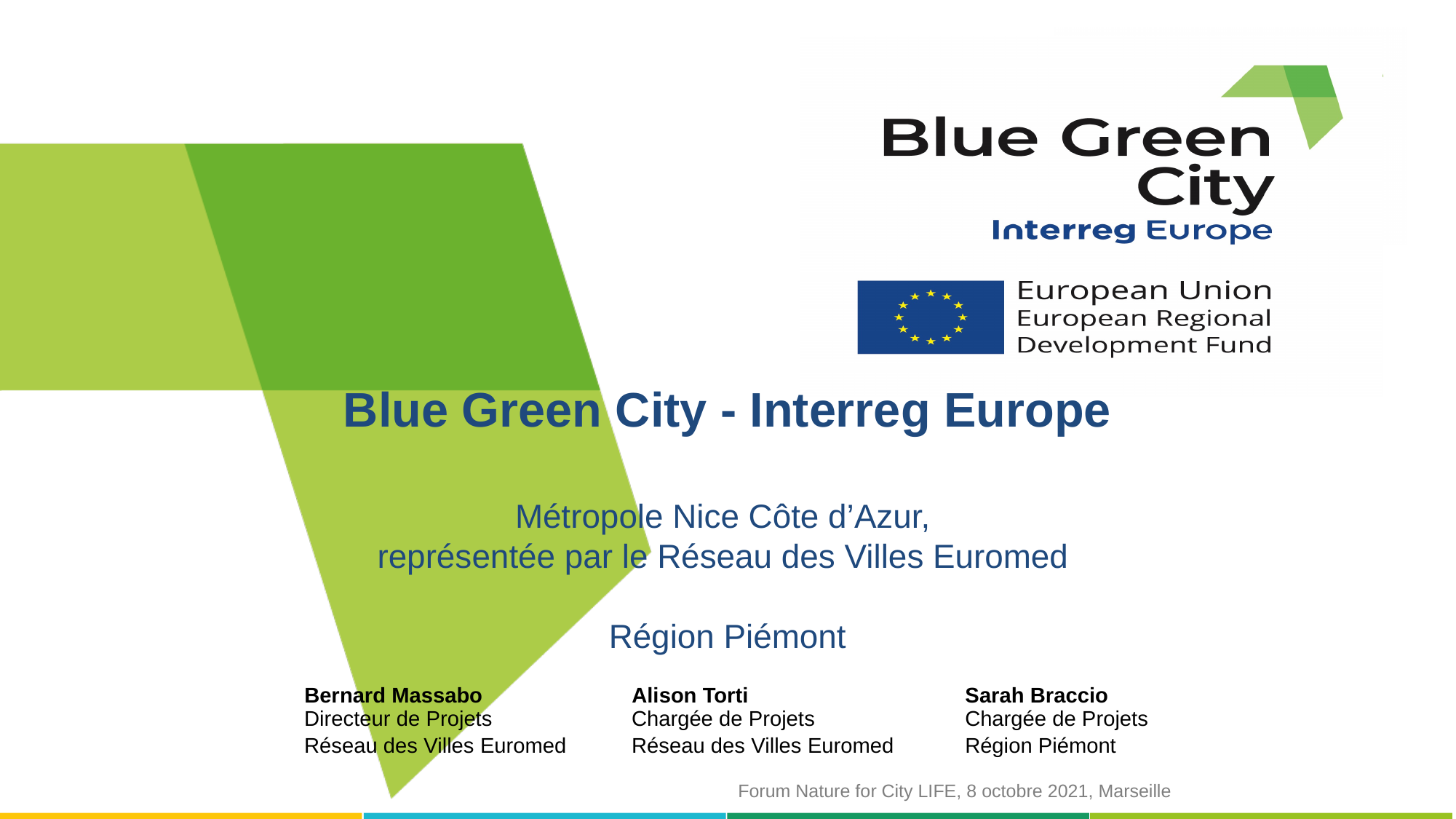

Blue Green City - Interreg Europe
Métropole Nice Côte d’Azur,
représentée par le Réseau des Villes Euromed
Région Piémont
Bernard Massabo		Alison Torti		 Sarah Braccio
Directeur de Projets		Chargée de Projets		 Chargée de Projets
Réseau des Villes Euromed	Réseau des Villes Euromed	 Région Piémont
Forum Nature for City LIFE, 8 octobre 2021, Marseille